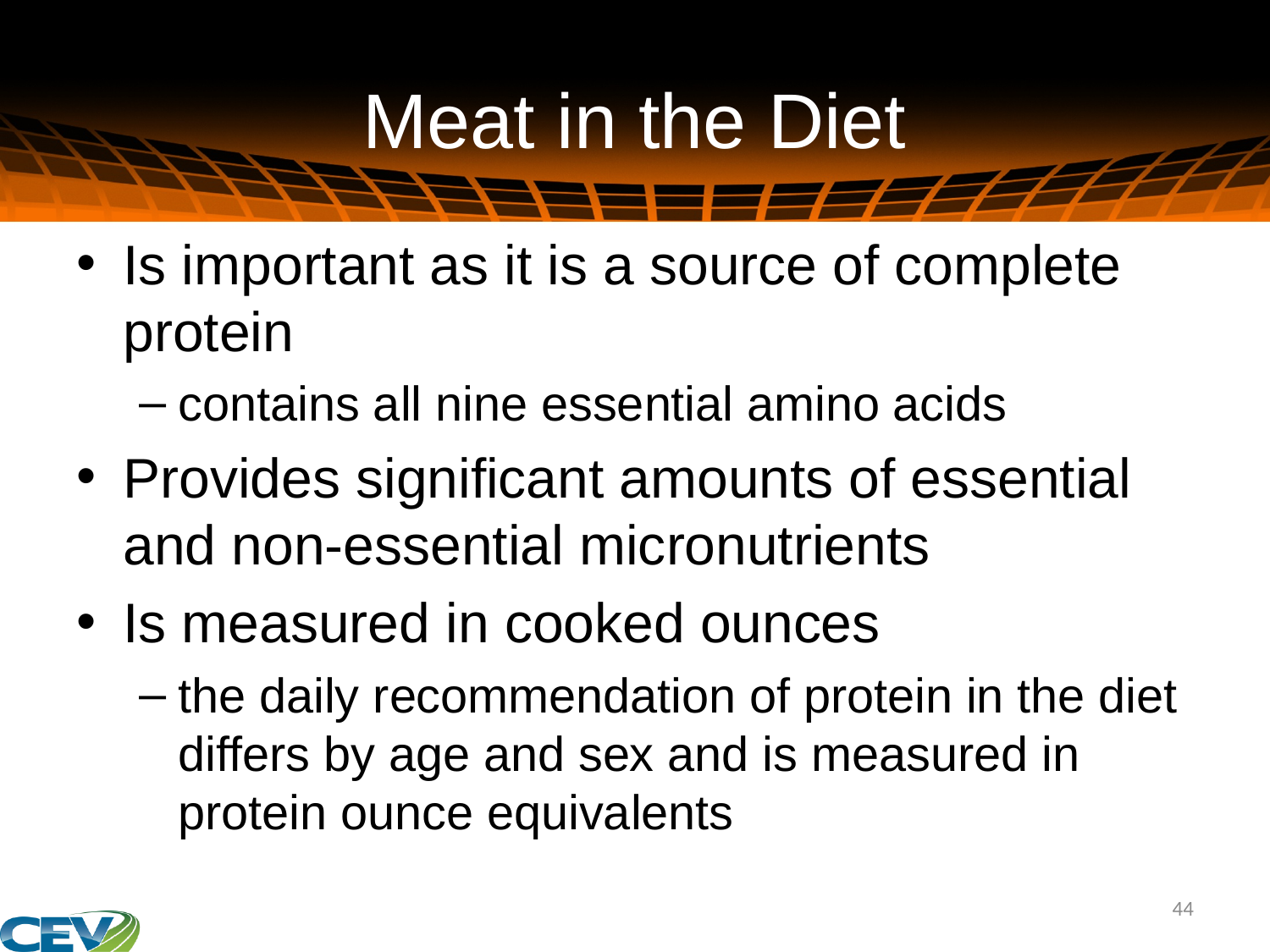

# Meat in the Diet
Is important as it is a source of complete protein
contains all nine essential amino acids
Provides significant amounts of essential and non-essential micronutrients
Is measured in cooked ounces
the daily recommendation of protein in the diet differs by age and sex and is measured in protein ounce equivalents

44